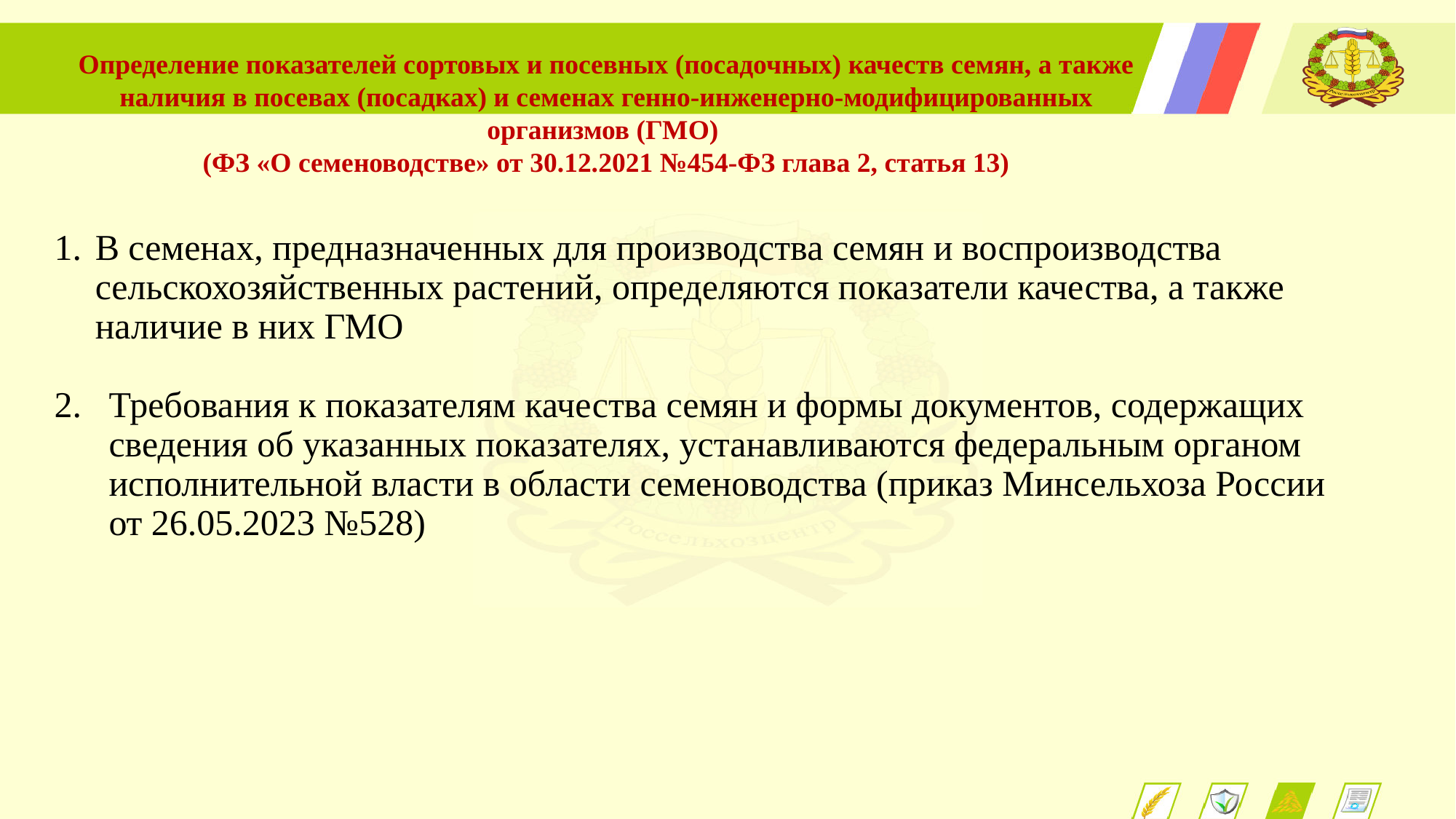

Определение показателей сортовых и посевных (посадочных) качеств семян, а также наличия в посевах (посадках) и семенах генно-инженерно-модифицированных организмов (ГМО)
(ФЗ «О семеноводстве» от 30.12.2021 №454-ФЗ глава 2, статья 13)
В семенах, предназначенных для производства семян и воспроизводства сельскохозяйственных растений, определяются показатели качества, а также наличие в них ГМО

Требования к показателям качества семян и формы документов, содержащих сведения об указанных показателях, устанавливаются федеральным органом исполнительной власти в области семеноводства (приказ Минсельхоза России от 26.05.2023 №528)